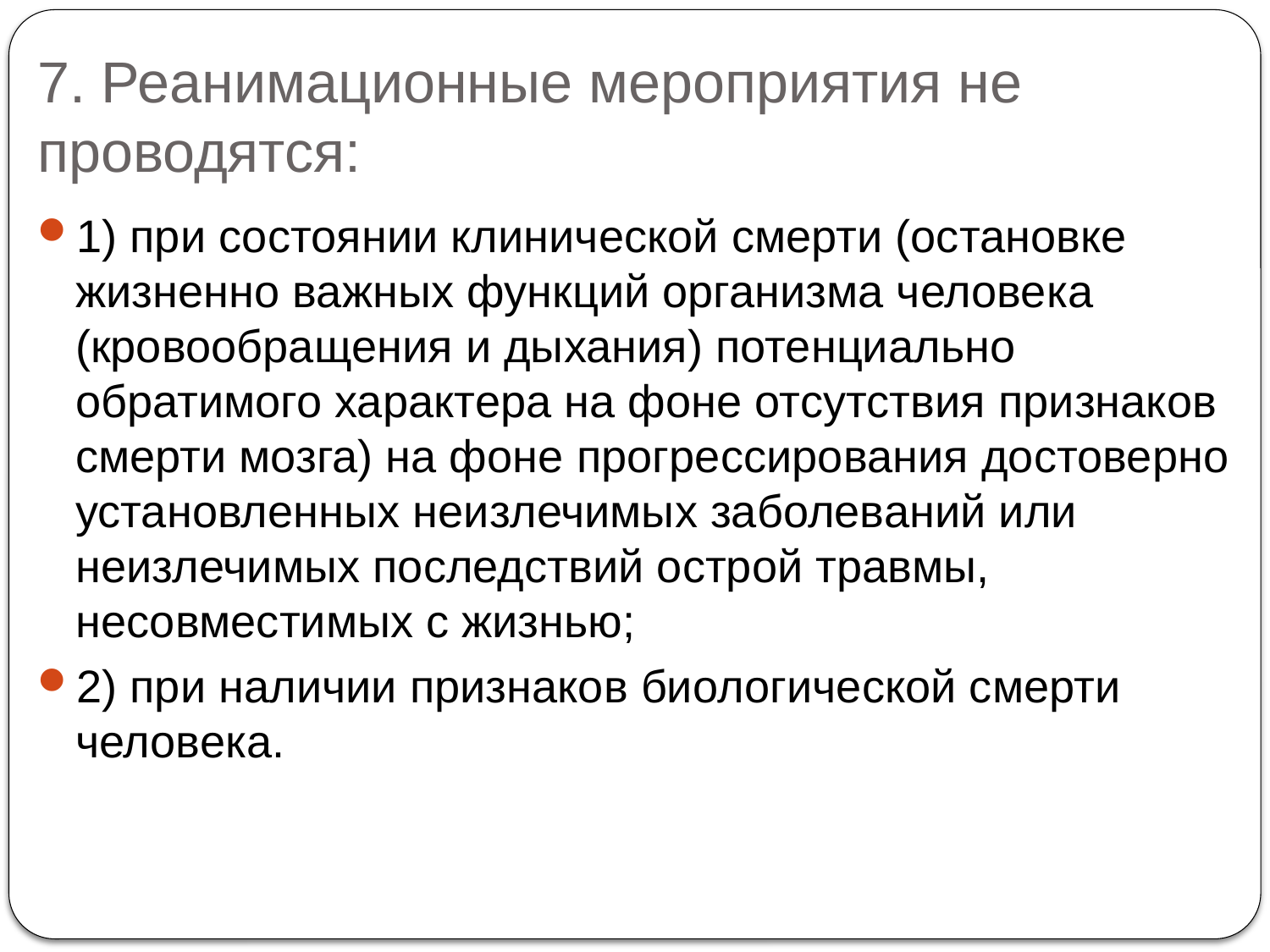

# 7. Реанимационные мероприятия не проводятся:
1) при состоянии клинической смерти (остановке жизненно важных функций организма человека (кровообращения и дыхания) потенциально обратимого характера на фоне отсутствия признаков смерти мозга) на фоне прогрессирования достоверно установленных неизлечимых заболеваний или неизлечимых последствий острой травмы, несовместимых с жизнью;
2) при наличии признаков биологической смерти человека.